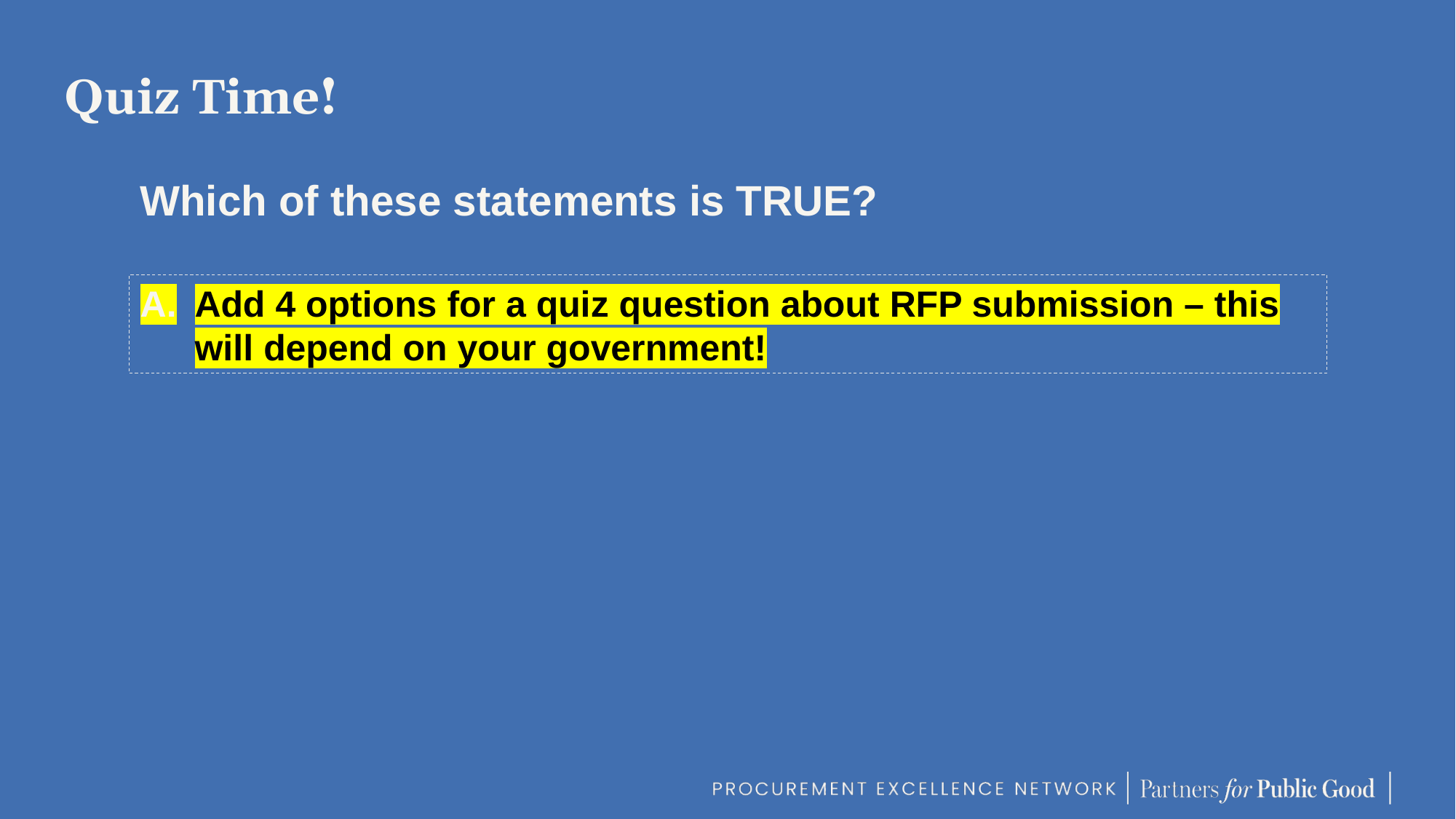

Quiz Time!
Which of these statements is TRUE?
Add 4 options for a quiz question about RFP submission – this will depend on your government!
19